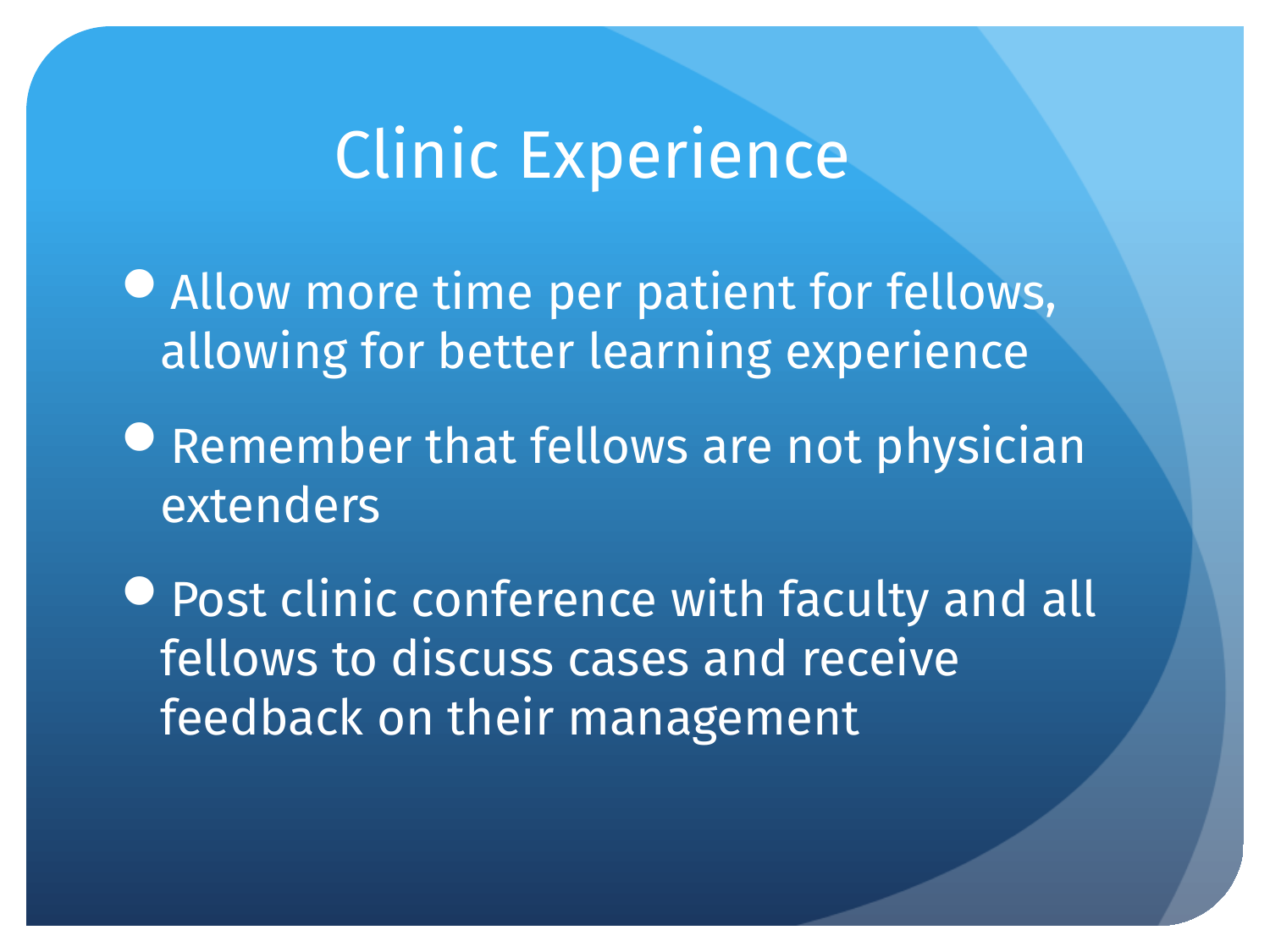

# Clinic Experience
Allow more time per patient for fellows, allowing for better learning experience
Remember that fellows are not physician extenders
Post clinic conference with faculty and all fellows to discuss cases and receive feedback on their management